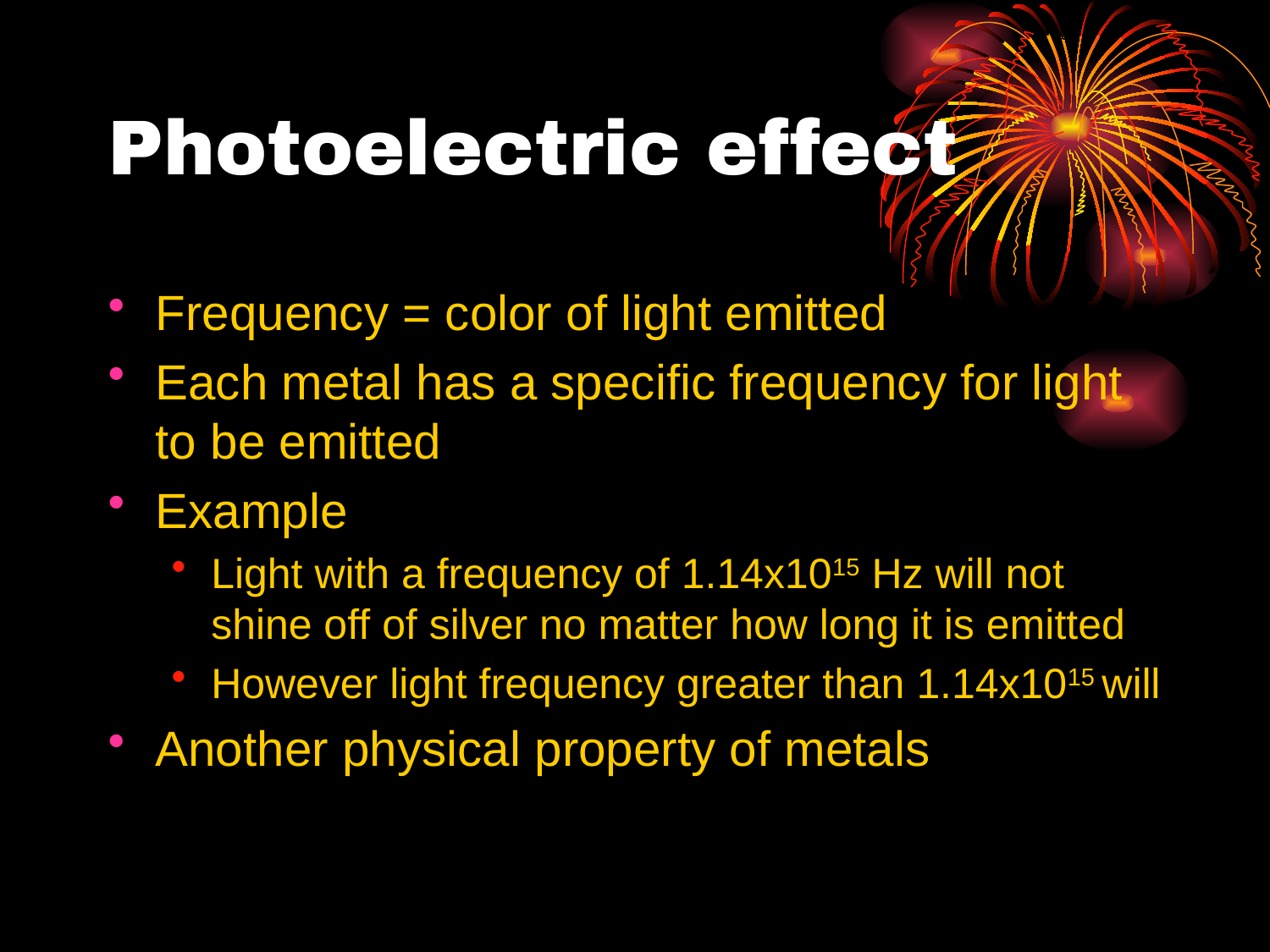

# Photoelectric effect
Frequency = color of light emitted
Each metal has a specific frequency for light to be emitted
Example
Light with a frequency of 1.14x1015 Hz will not shine off of silver no matter how long it is emitted
However light frequency greater than 1.14x1015 will
Another physical property of metals